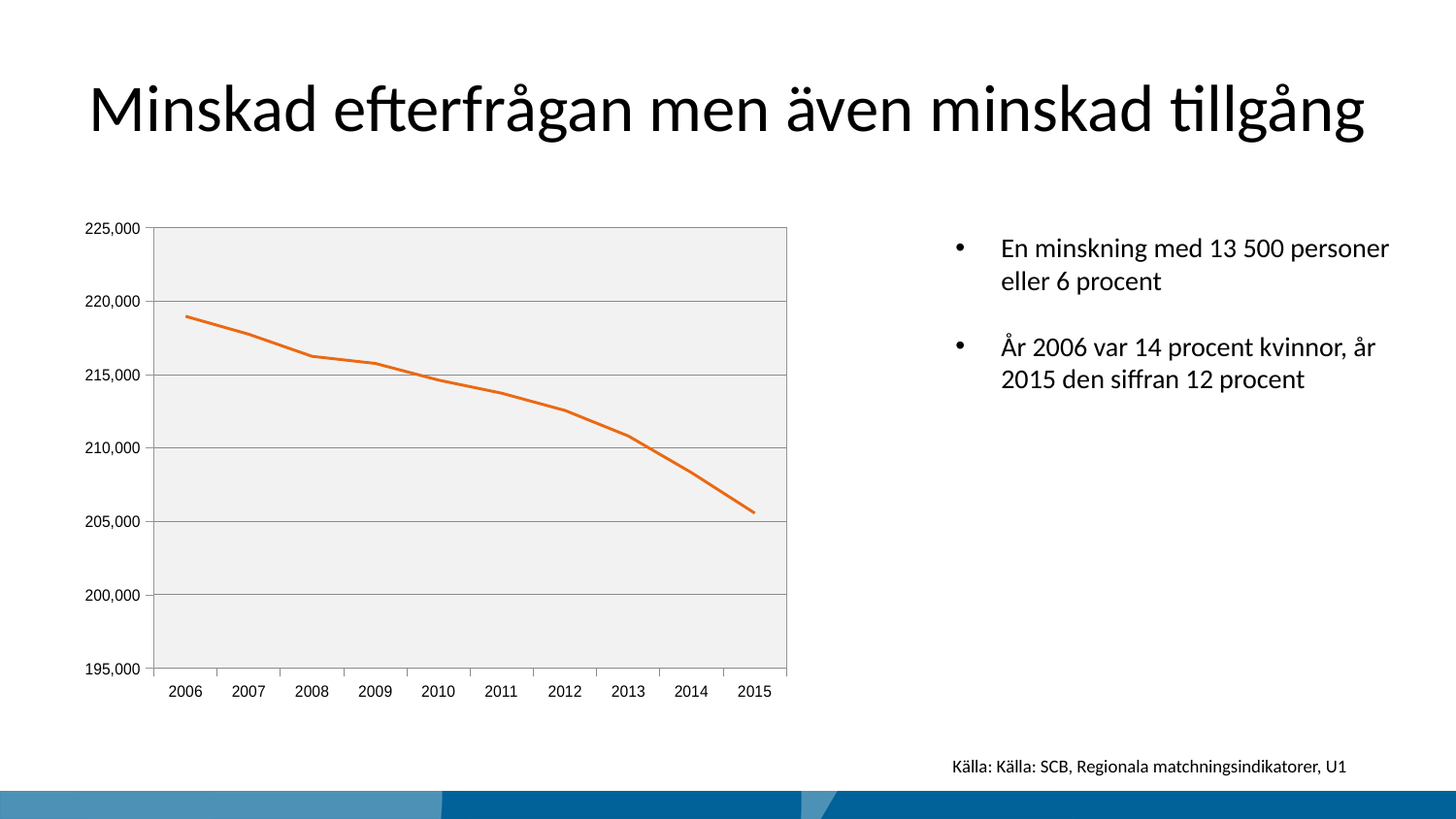

# Minskad efterfrågan men även minskad tillgång

### Chart

| Category |  |
|---|---|
| 2006 | 218971.0 |
| 2007 | 217745.0 |
| 2008 | 216243.0 |
| 2009 | 215761.0 |
| 2010 | 214625.0 |
| 2011 | 213729.0 |
| 2012 | 212555.0 |
| 2013 | 210819.0 |
| 2014 | 208317.0 |
| 2015 | 205555.0 |
En minskning med 13 500 personer eller 6 procent

År 2006 var 14 procent kvinnor, år 2015 den siffran 12 procent
Källa: Källa: SCB, Regionala matchningsindikatorer, U1